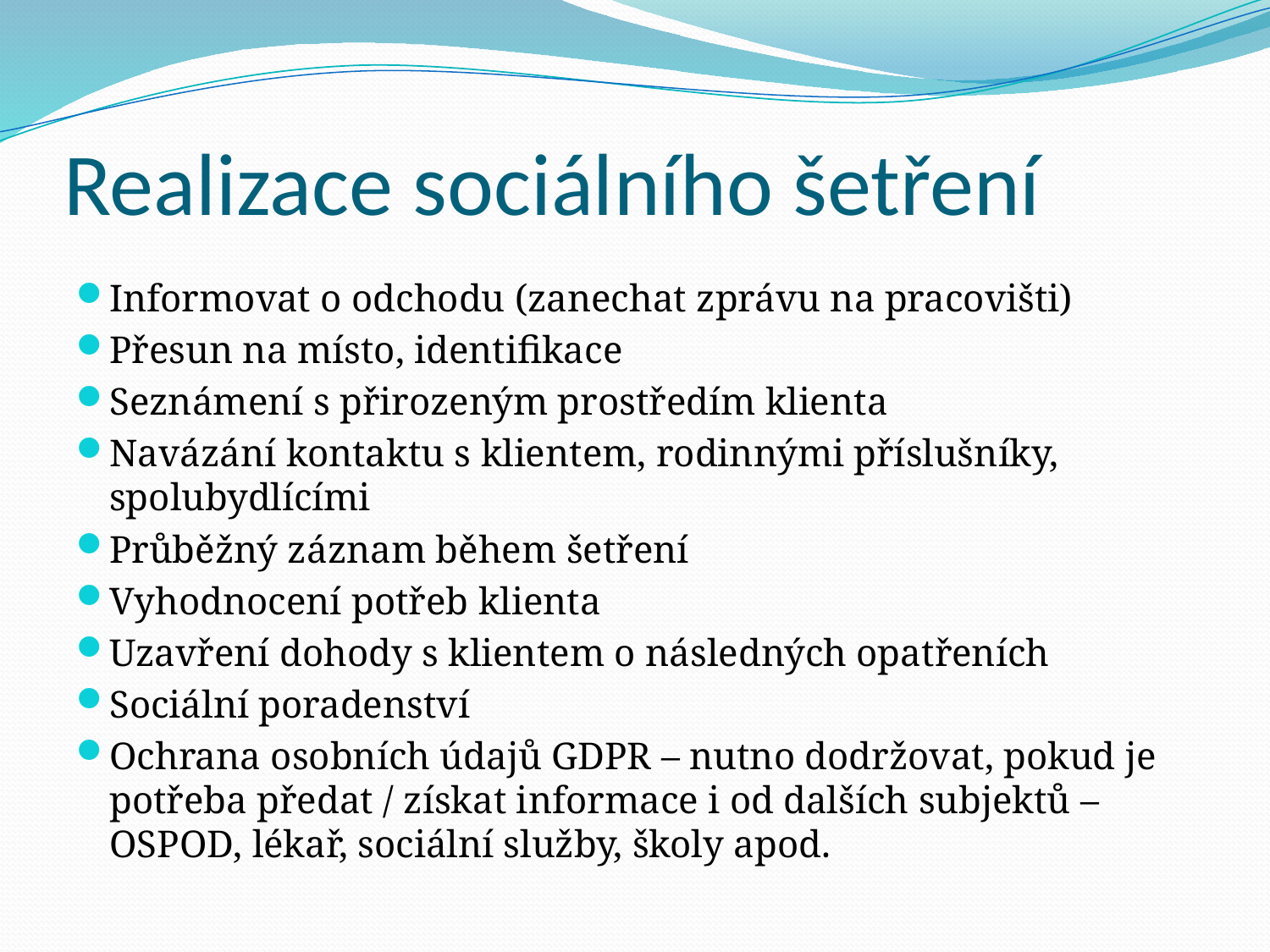

# Realizace sociálního šetření
Informovat o odchodu (zanechat zprávu na pracovišti)
Přesun na místo, identifikace
Seznámení s přirozeným prostředím klienta
Navázání kontaktu s klientem, rodinnými příslušníky, spolubydlícími
Průběžný záznam během šetření
Vyhodnocení potřeb klienta
Uzavření dohody s klientem o následných opatřeních
Sociální poradenství
Ochrana osobních údajů GDPR – nutno dodržovat, pokud je potřeba předat / získat informace i od dalších subjektů – OSPOD, lékař, sociální služby, školy apod.